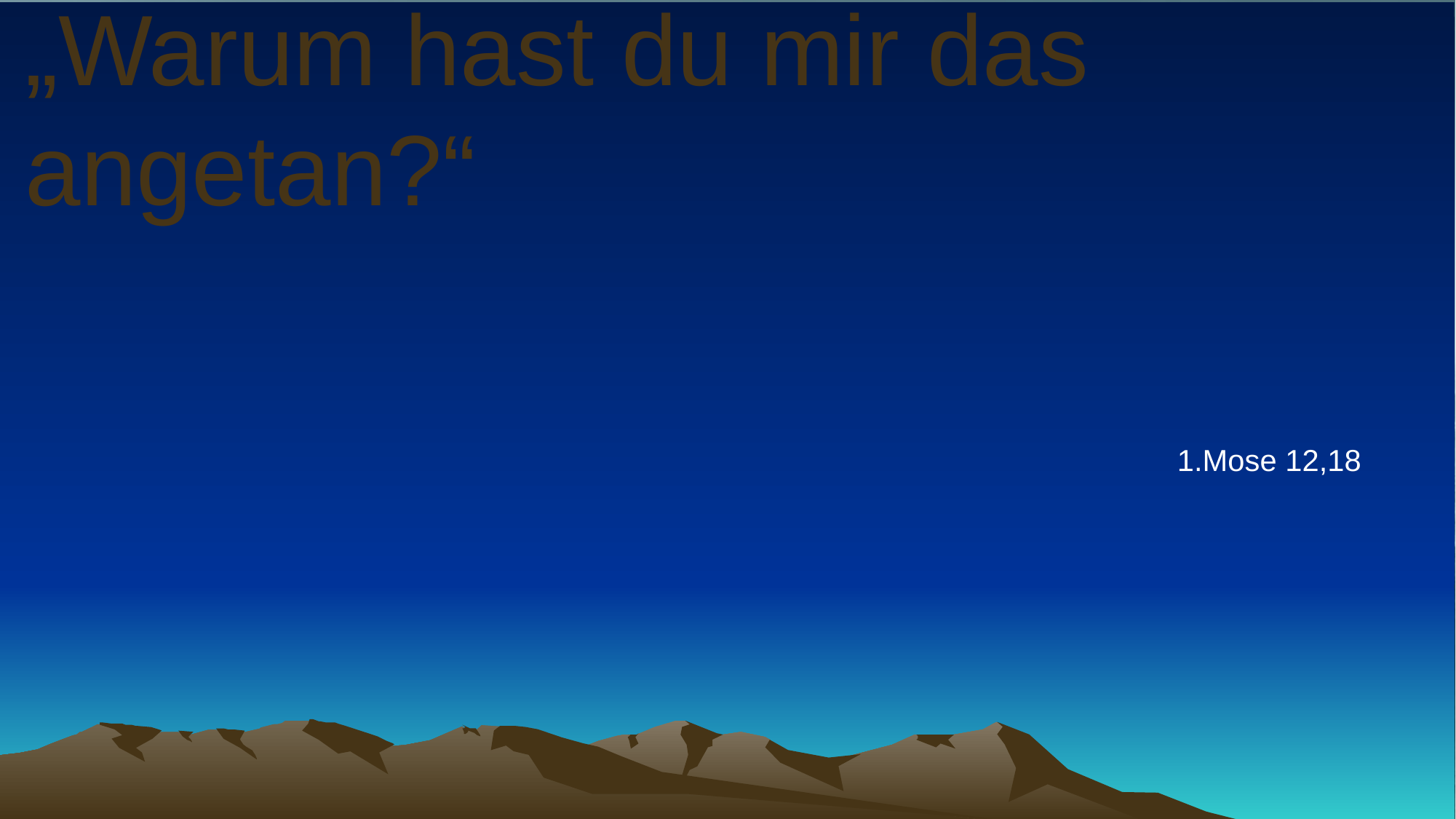

# „Warum hast du mir das angetan?“
1.Mose 12,18